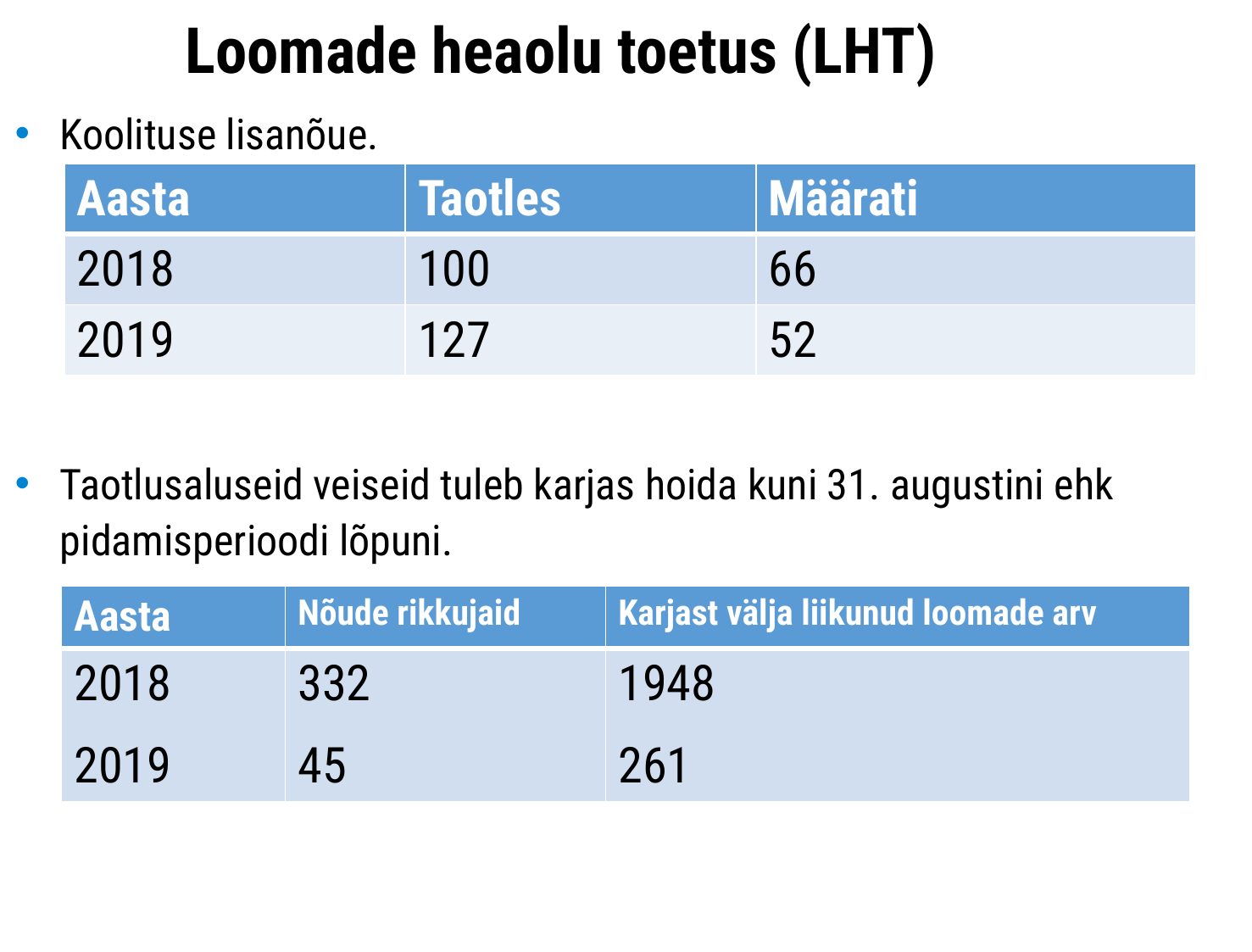

# Loomade heaolu toetus (LHT)
Koolituse lisanõue.

Taotlusaluseid veiseid tuleb karjas hoida kuni 31. augustini ehk pidamisperioodi lõpuni.

| Aasta | Taotles | Määrati |
| --- | --- | --- |
| 2018 | 100 | 66 |
| 2019 | 127 | 52 |
| Aasta | Nõude rikkujaid | Karjast välja liikunud loomade arv |
| --- | --- | --- |
| 2018 2019 | 332 45 | 1948 261 |